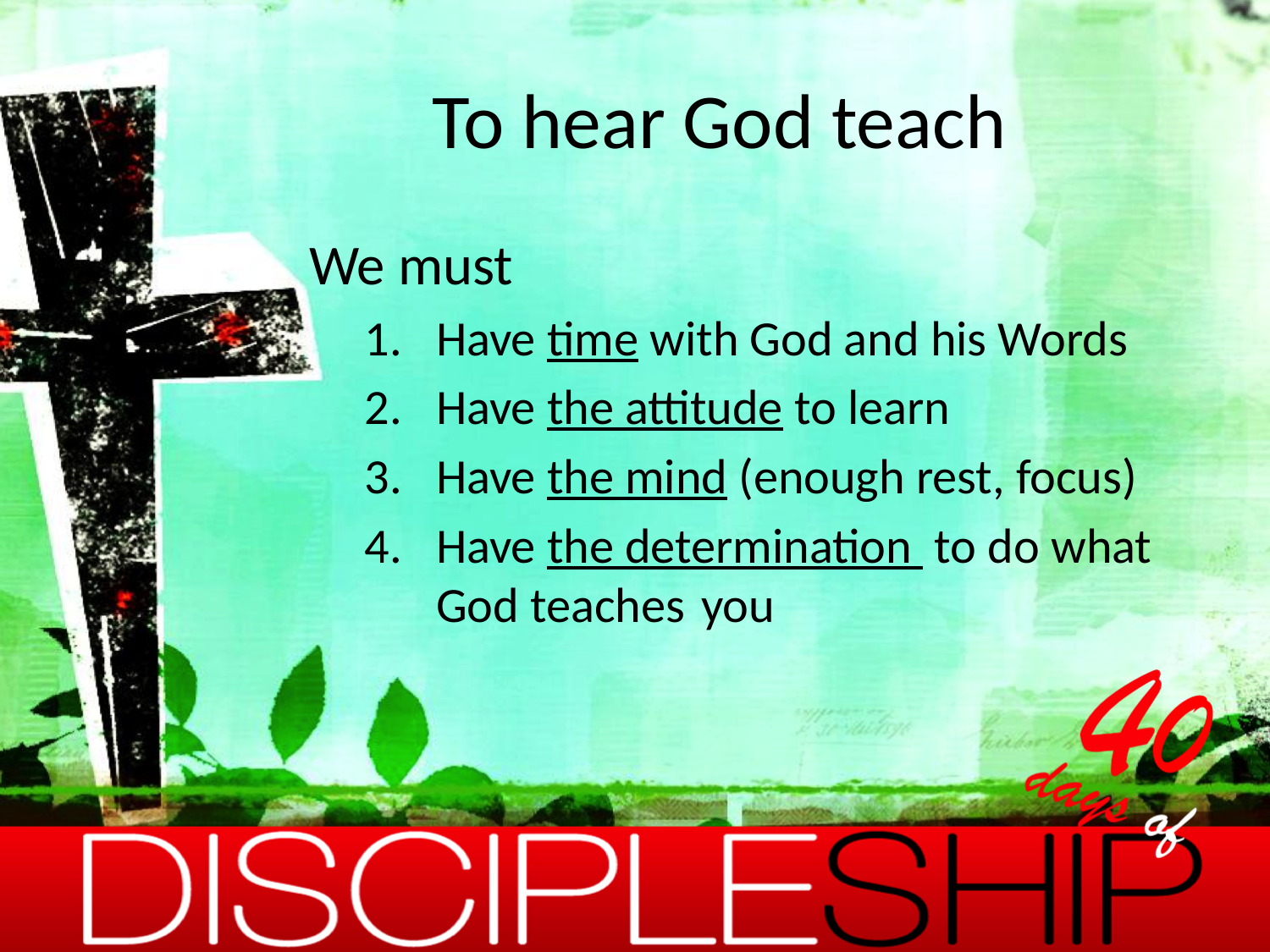

# To hear God teach
We must
Have time with God and his Words
Have the attitude to learn
Have the mind (enough rest, focus)
Have the determination  to do what God teaches	 you